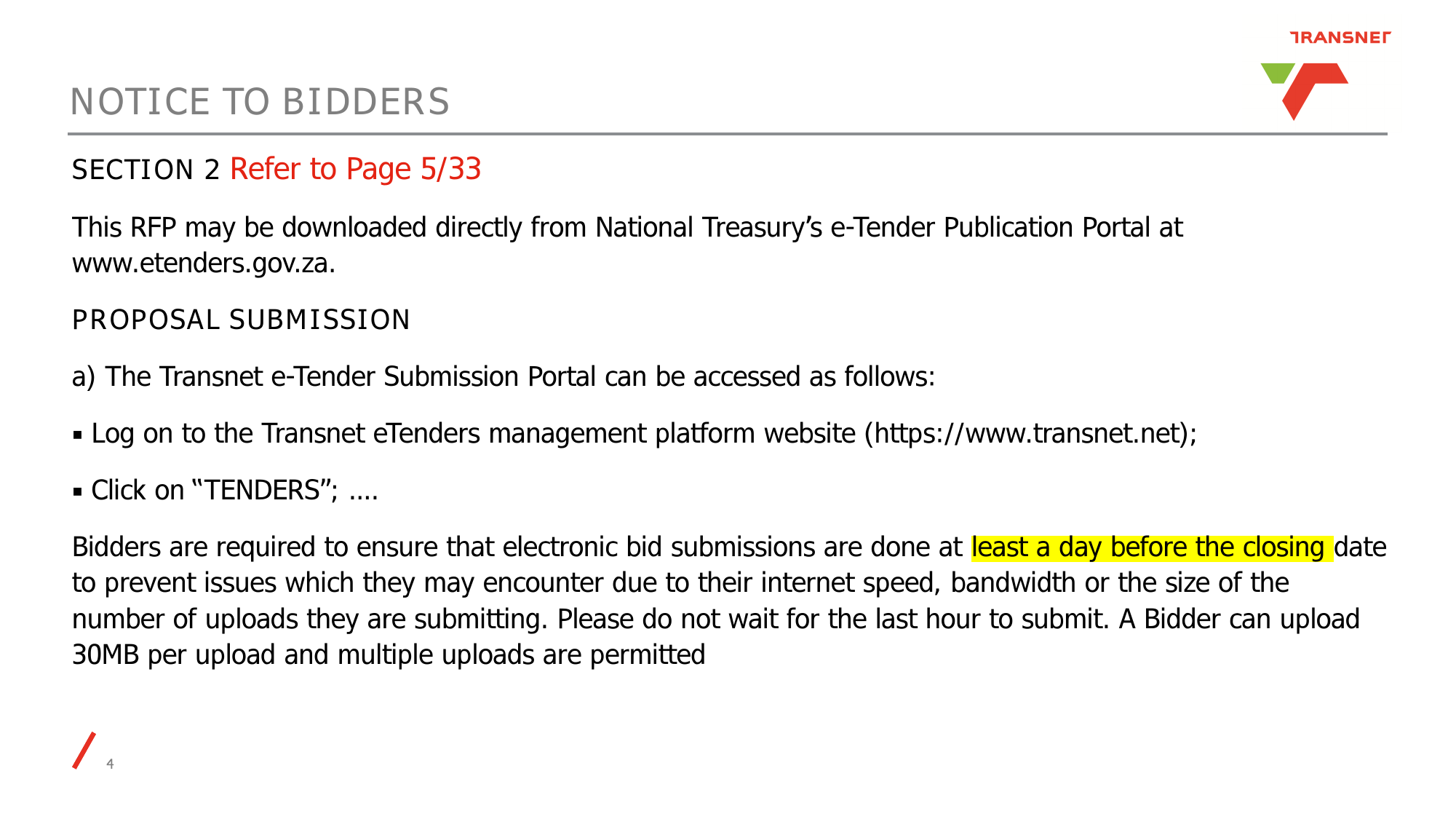

# NOTICE TO BIDDERS
SECTION 2 Refer to Page 5/33
This RFP may be downloaded directly from National Treasury’s e-Tender Publication Portal at www.etenders.gov.za.
PROPOSAL SUBMISSION
a) The Transnet e-Tender Submission Portal can be accessed as follows:
▪ Log on to the Transnet eTenders management platform website (https://www.transnet.net);
▪ Click on “TENDERS”; ….
Bidders are required to ensure that electronic bid submissions are done at least a day before the closing date to prevent issues which they may encounter due to their internet speed, bandwidth or the size of the number of uploads they are submitting. Please do not wait for the last hour to submit. A Bidder can upload 30MB per upload and multiple uploads are permitted